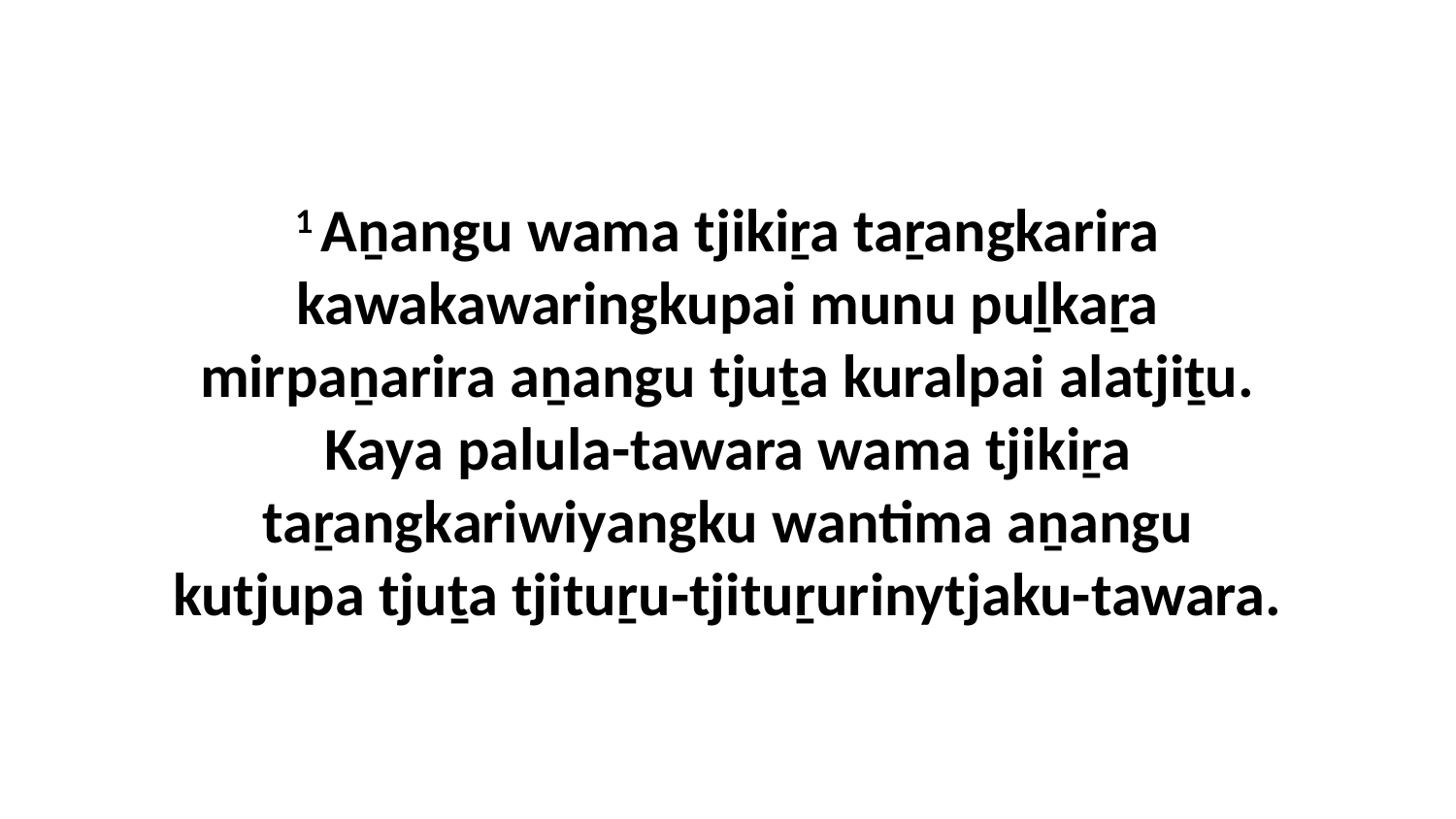

1 Aṉangu wama tjikiṟa taṟangkarira kawakawaringkupai munu puḻkaṟa mirpaṉarira aṉangu tjuṯa kuralpai alatjiṯu. Kaya palula-tawara wama tjikiṟa taṟangkariwiyangku wantima aṉangu kutjupa tjuṯa tjituṟu-tjituṟurinytjaku-tawara.